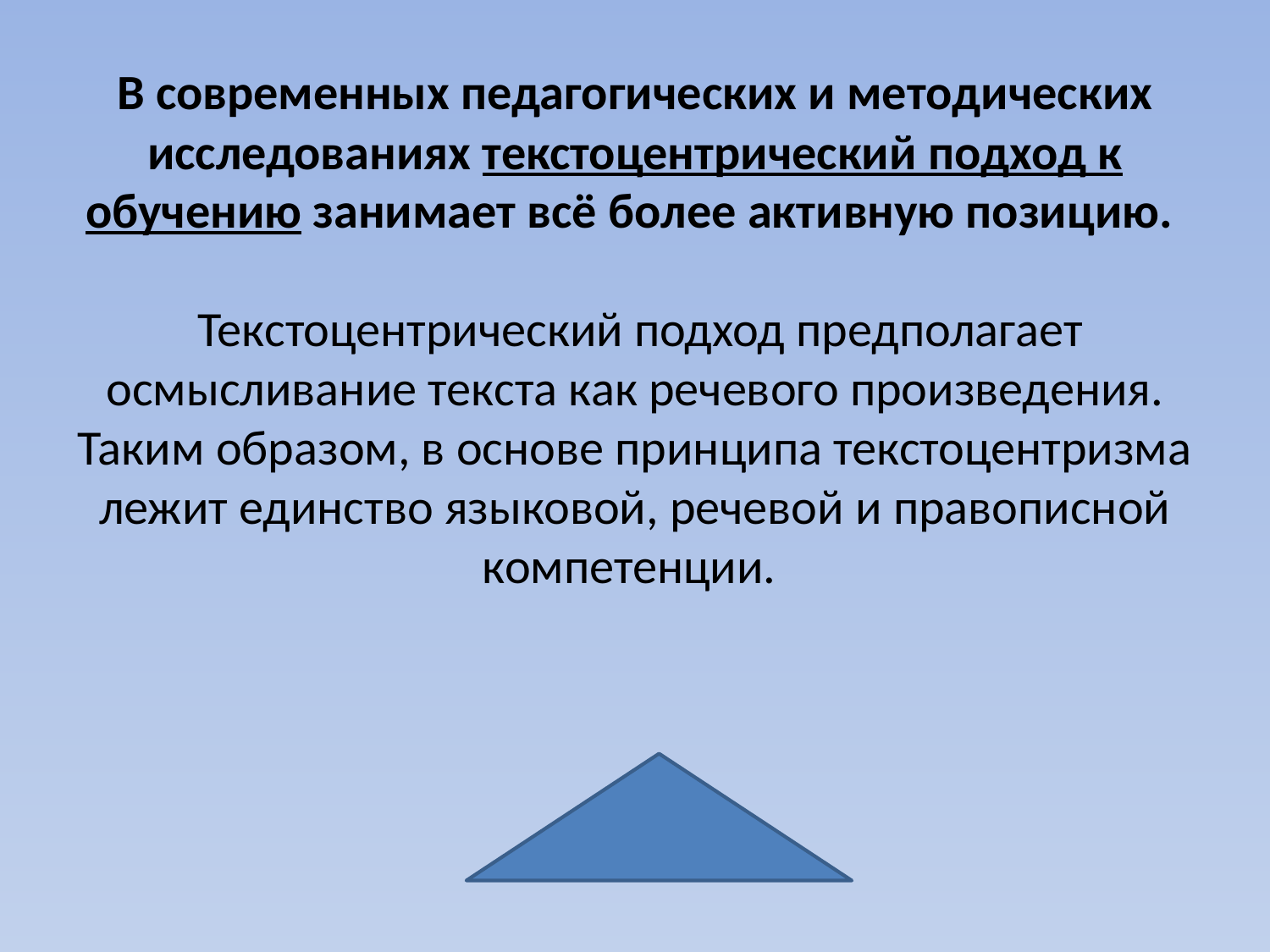

# В современных педагогических и методических исследованиях текстоцентрический подход к обучению занимает всё более активную позицию. Текстоцентрический подход предполагает осмысливание текста как речевого произведения. Таким образом, в основе принципа текстоцентризма лежит единство языковой, речевой и правописной компетенции. Текстоцентрический подход позволяет реализовать все цели обучения в их комплексе: формируется речевая компетенция в единстве с языковой и прописной; развиваются универсальные способы мыслительной деятельности; воспитывается любовь к родному языку, к родине, происходит усвоение духовной культуры разных народов, уточняются ребенком его нравственные и эстетические позиции.